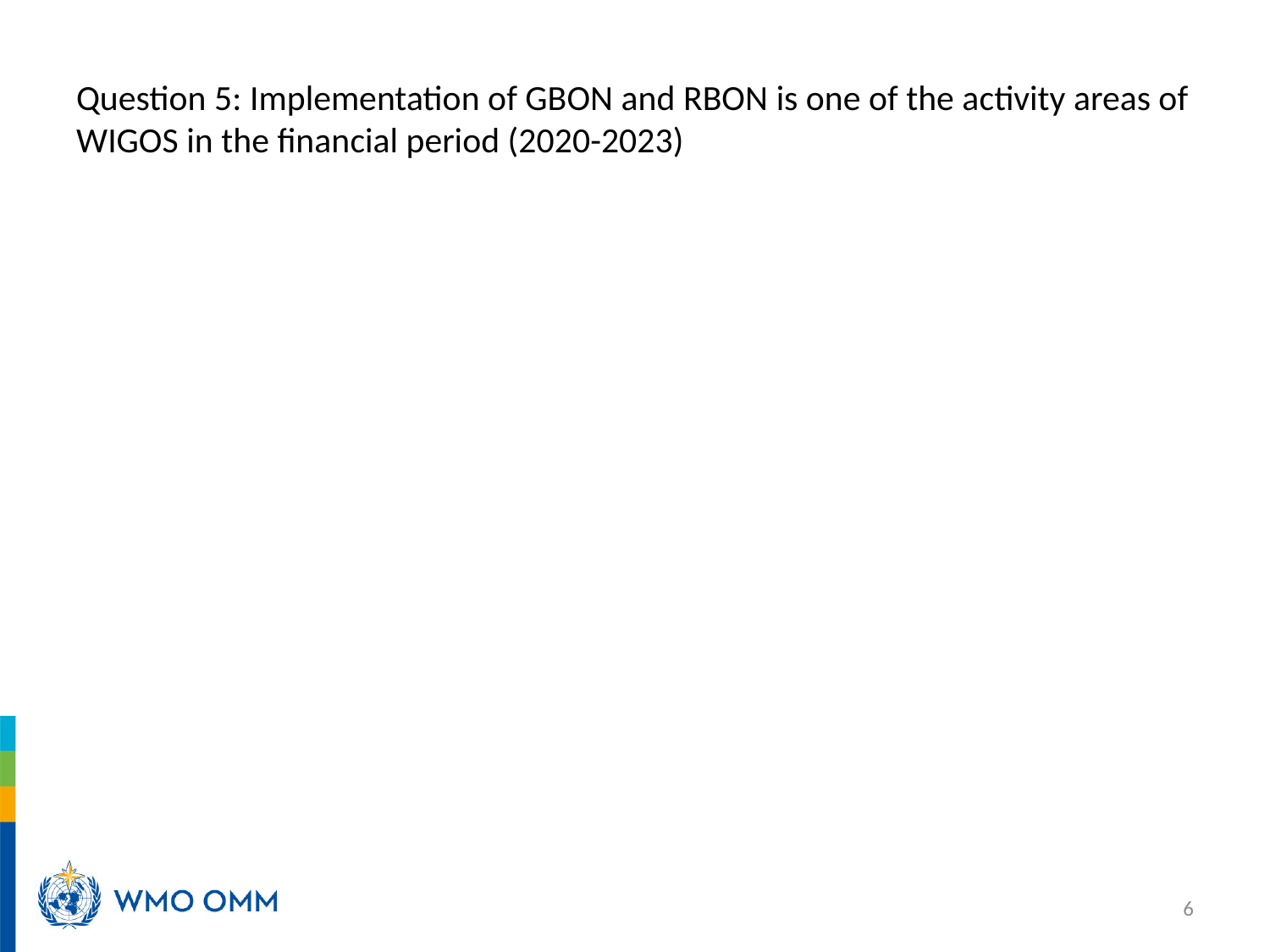

# Question 5: Implementation of GBON and RBON is one of the activity areas of WIGOS in the financial period (2020-2023)

6